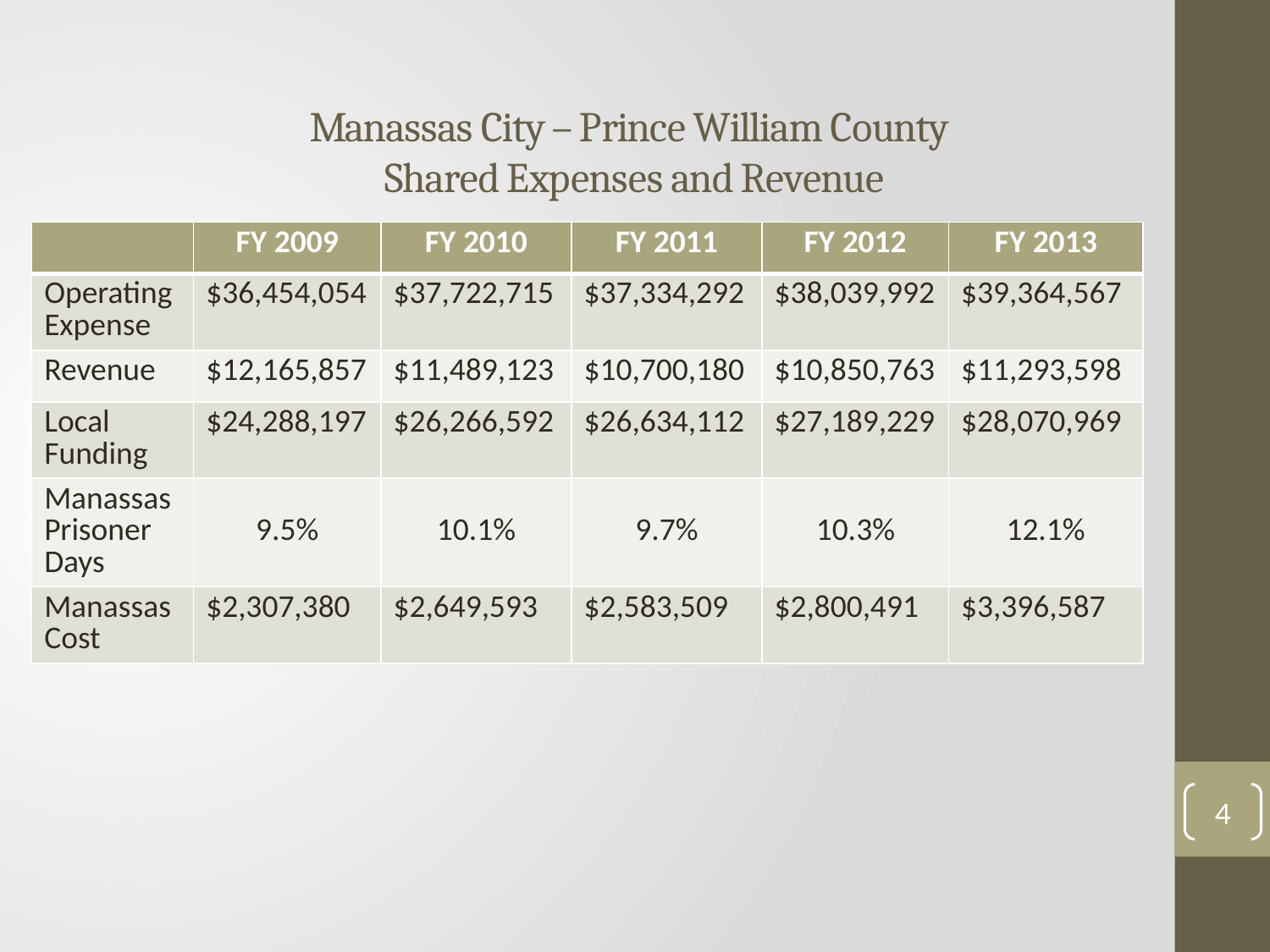

# Manassas City – Prince William County Shared Expenses and Revenue
|  | FY 2009 | FY 2010 | FY 2011 | FY 2012 | FY 2013 |
| --- | --- | --- | --- | --- | --- |
| Operating Expense | $36,454,054 | $37,722,715 | $37,334,292 | $38,039,992 | $39,364,567 |
| Revenue | $12,165,857 | $11,489,123 | $10,700,180 | $10,850,763 | $11,293,598 |
| Local Funding | $24,288,197 | $26,266,592 | $26,634,112 | $27,189,229 | $28,070,969 |
| Manassas Prisoner Days | 9.5% | 10.1% | 9.7% | 10.3% | 12.1% |
| Manassas Cost | $2,307,380 | $2,649,593 | $2,583,509 | $2,800,491 | $3,396,587 |
4